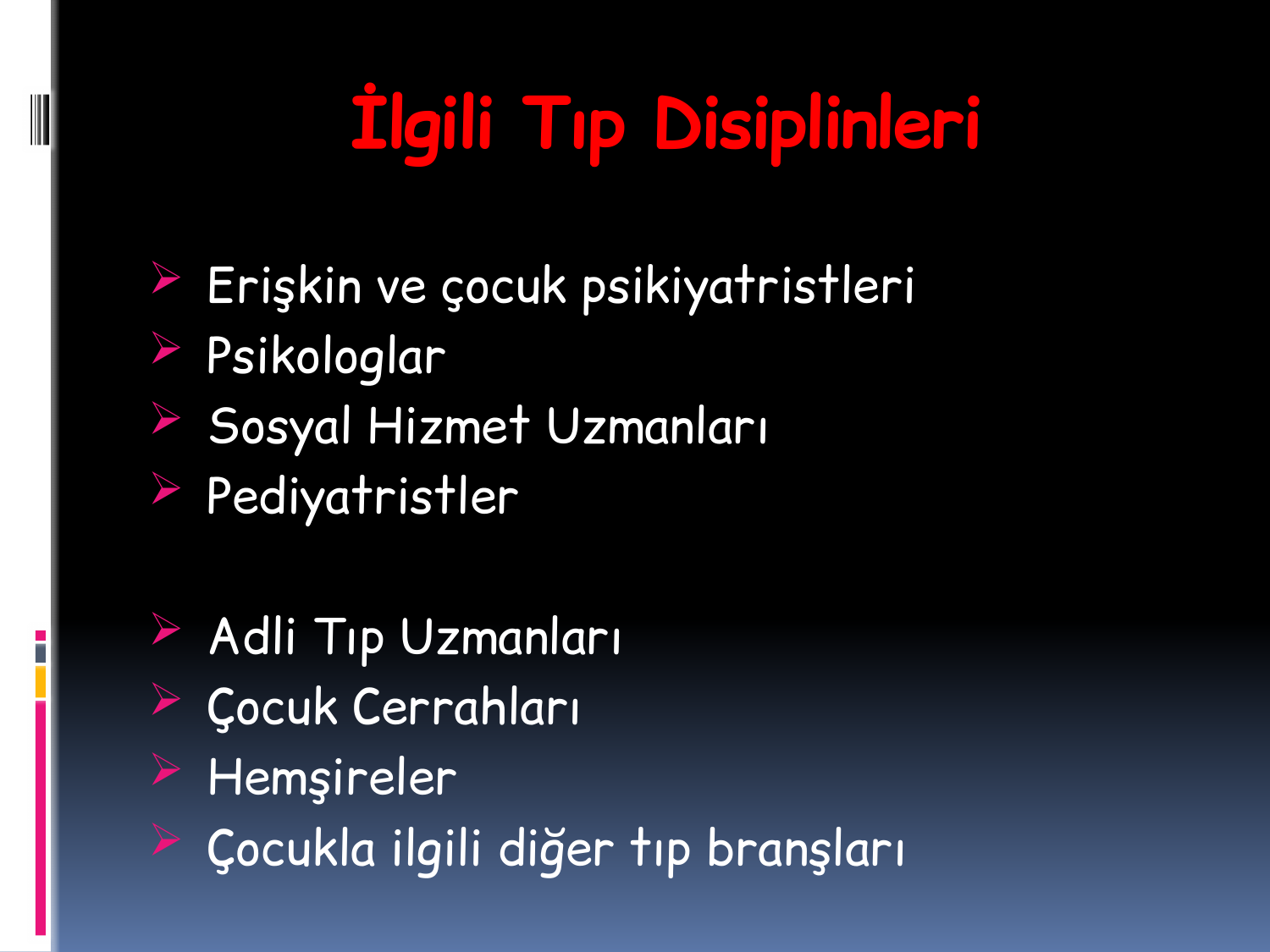

# İlgili Tıp Disiplinleri
 Erişkin ve çocuk psikiyatristleri
 Psikologlar
 Sosyal Hizmet Uzmanları
 Pediyatristler

 Adli Tıp Uzmanları
 Çocuk Cerrahları
 Hemşireler
 Çocukla ilgili diğer tıp branşları